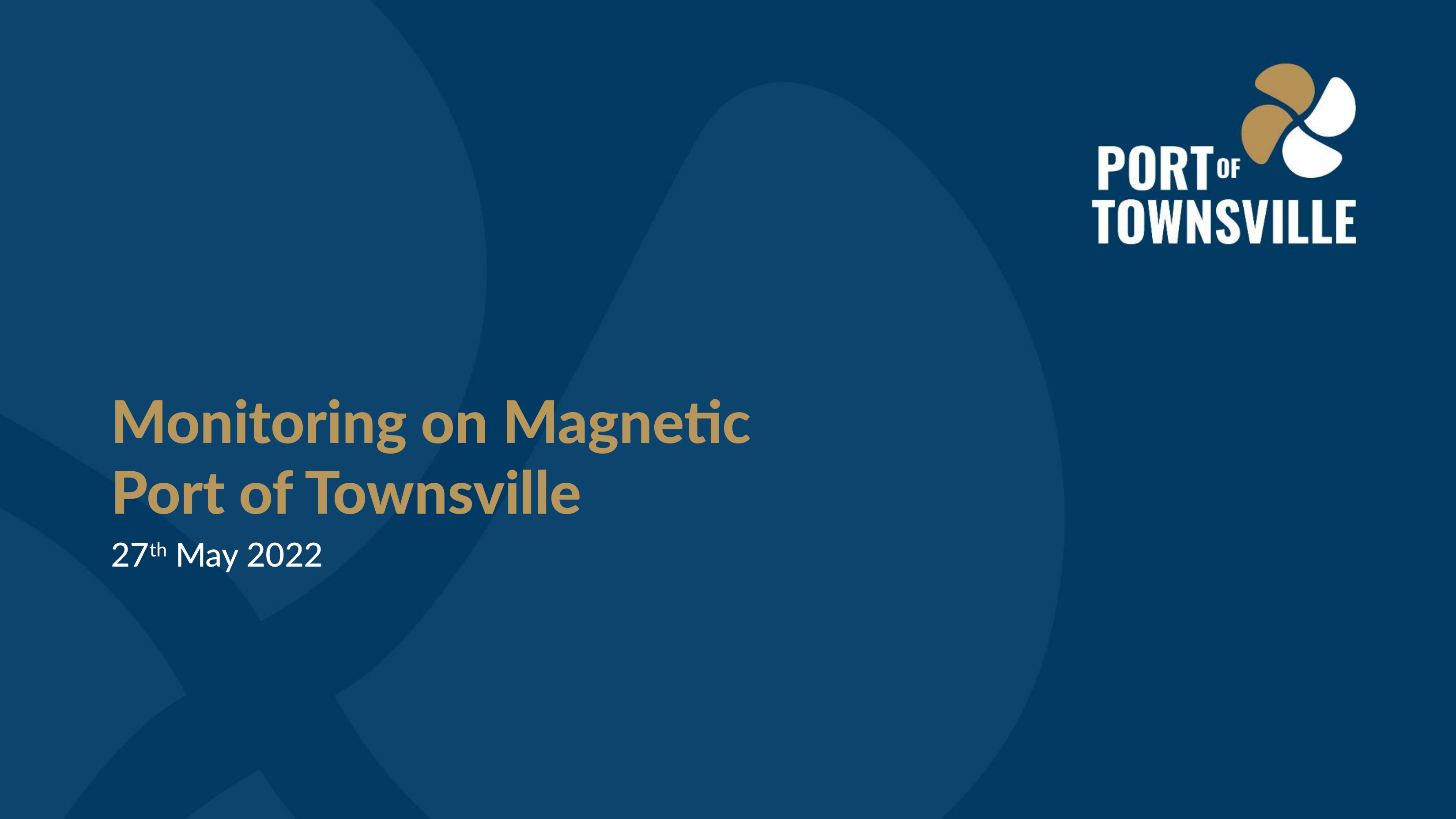

Monitoring on Magnetic  Port of Townsville
27th May 2022